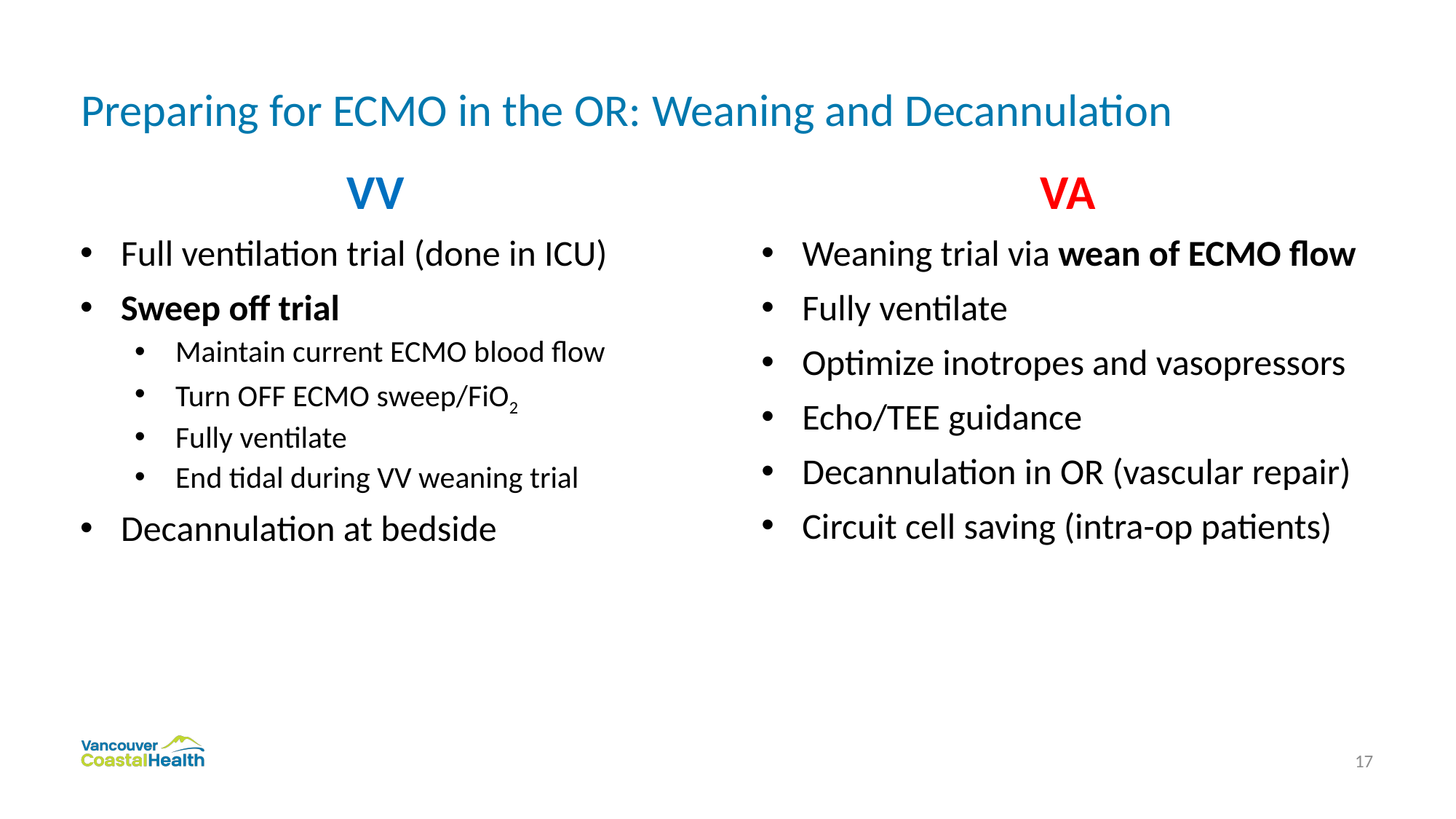

# Preparing for ECMO in the OR: Weaning and Decannulation
VV
Full ventilation trial (done in ICU)
Sweep off trial
Maintain current ECMO blood flow
Turn OFF ECMO sweep/FiO2
Fully ventilate
End tidal during VV weaning trial
Decannulation at bedside

VA
Weaning trial via wean of ECMO flow
Fully ventilate
Optimize inotropes and vasopressors
Echo/TEE guidance
Decannulation in OR (vascular repair)
Circuit cell saving (intra-op patients)

17